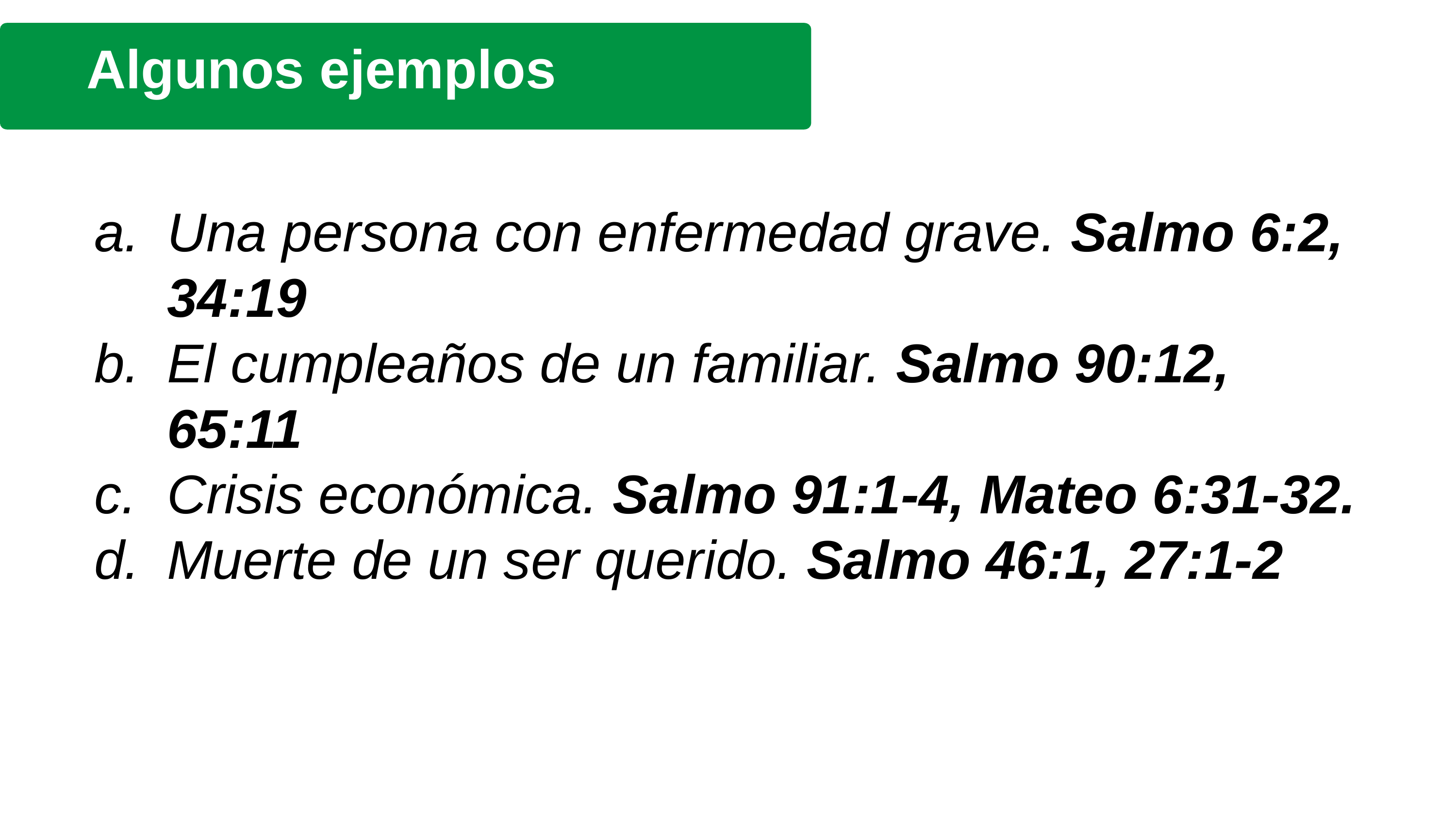

Algunos ejemplos
Una persona con enfermedad grave. Salmo 6:2, 34:19
El cumpleaños de un familiar. Salmo 90:12, 65:11
Crisis económica. Salmo 91:1-4, Mateo 6:31-32.
Muerte de un ser querido. Salmo 46:1, 27:1-2